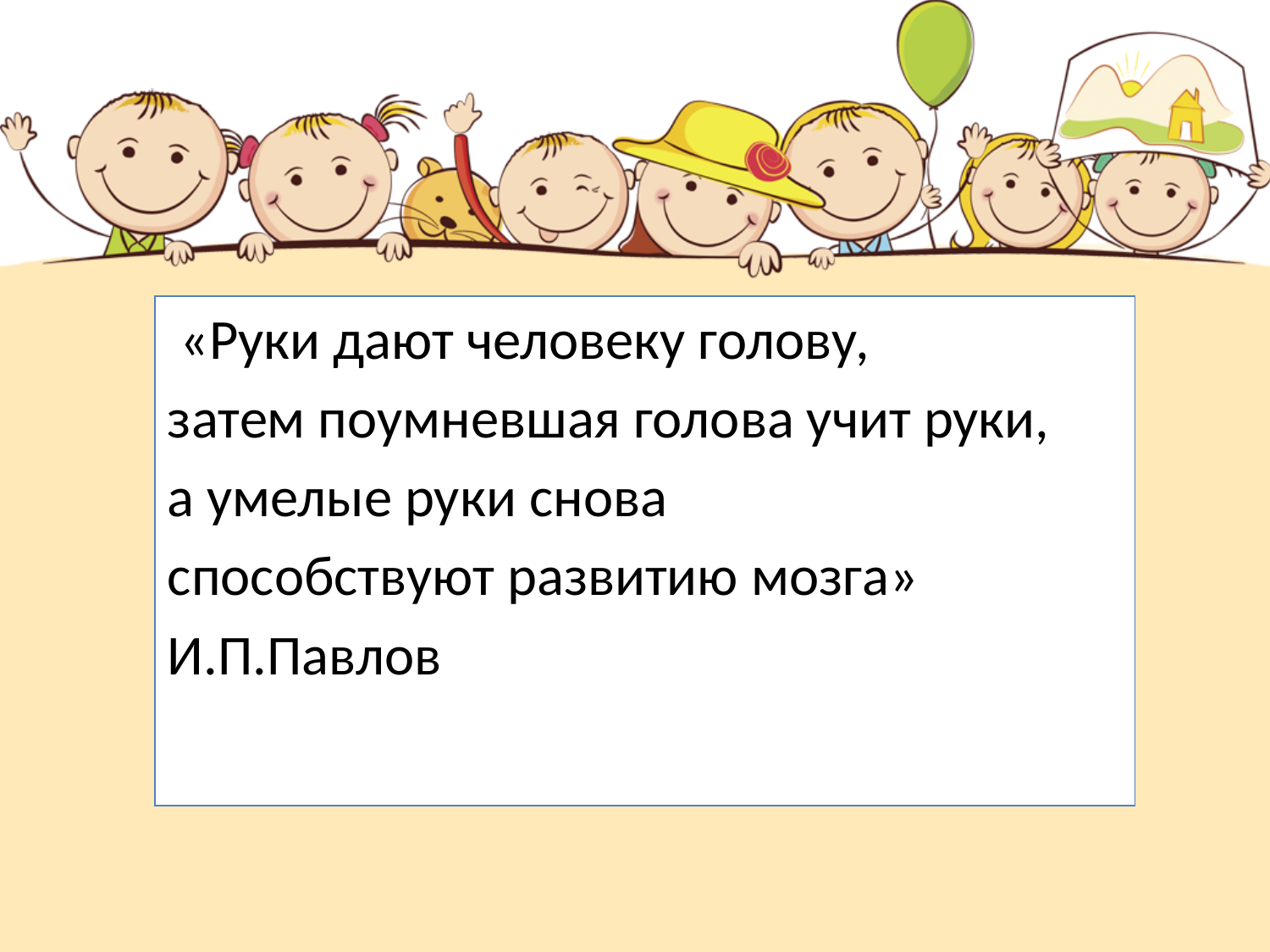

«Руки дают человеку голову,
затем поумневшая голова учит руки,
а умелые руки снова
способствуют развитию мозга»
И.П.Павлов

#